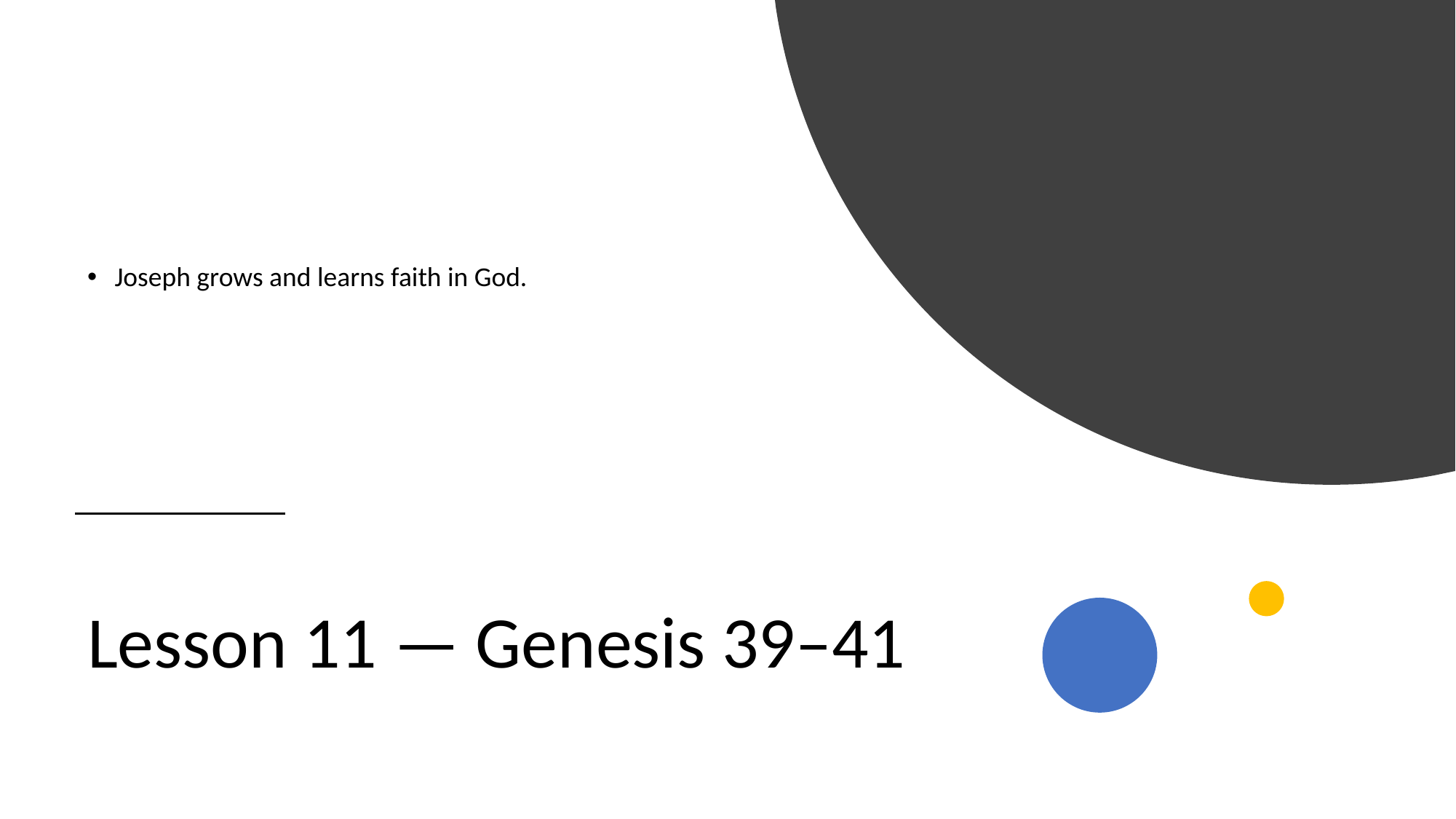

Joseph grows and learns faith in God.
# Lesson 11 — Genesis 39–41